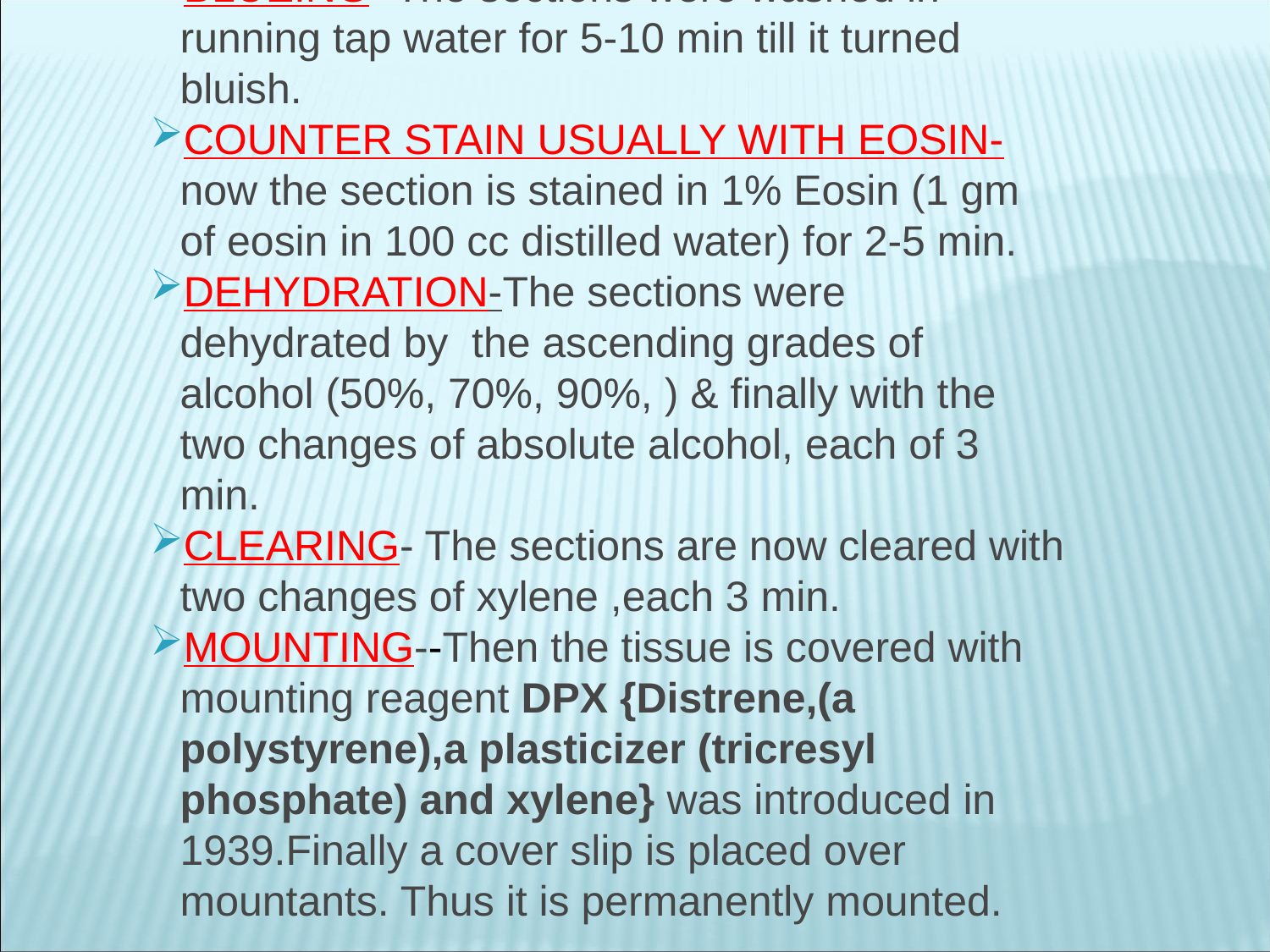

BLUEING- The sections were washed in running tap water for 5-10 min till it turned bluish.
COUNTER STAIN USUALLY WITH EOSIN- now the section is stained in 1% Eosin (1 gm of eosin in 100 cc distilled water) for 2-5 min.
DEHYDRATION-The sections were dehydrated by  the ascending grades of alcohol (50%, 70%, 90%, ) & finally with the two changes of absolute alcohol, each of 3 min.
CLEARING- The sections are now cleared with two changes of xylene ,each 3 min.
MOUNTING--Then the tissue is covered with mounting reagent DPX {Distrene,(a polystyrene),a plasticizer (tricresyl phosphate) and xylene} was introduced in 1939.Finally a cover slip is placed over mountants. Thus it is permanently mounted.